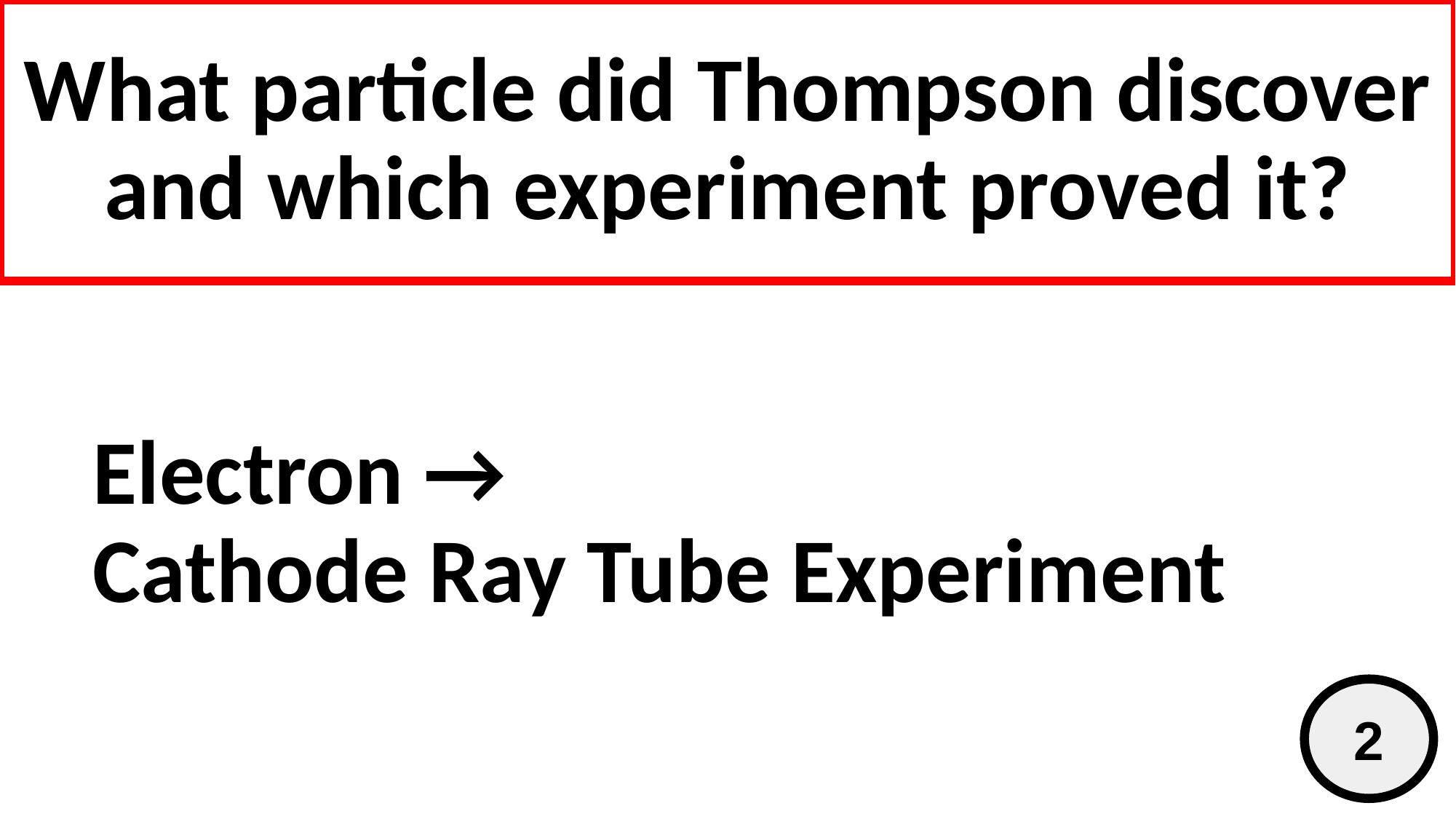

# What particle did Thompson discover and which experiment proved it?
Electron →
Cathode Ray Tube Experiment
2